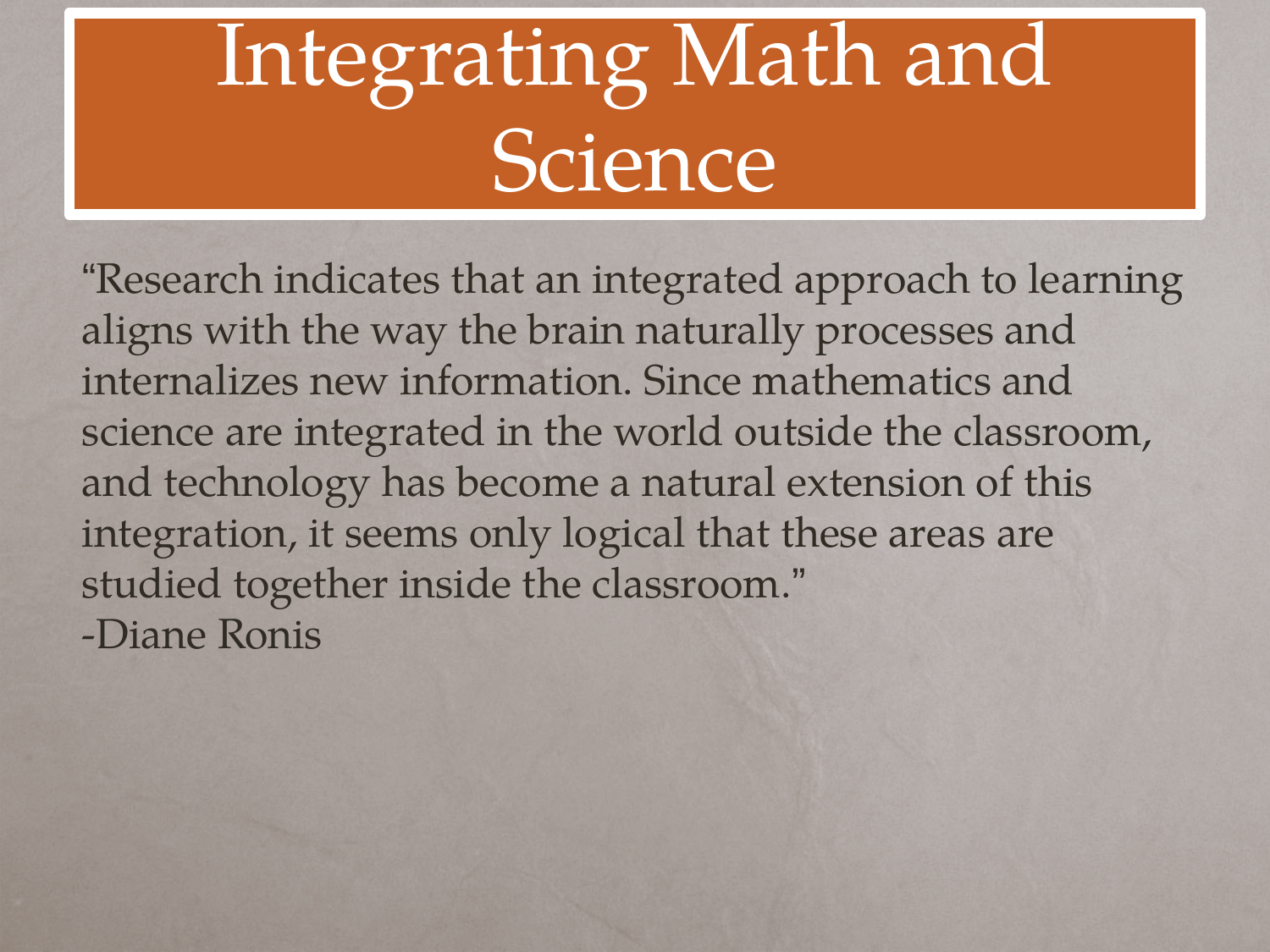

# Integrating Math and Science
“Research indicates that an integrated approach to learning aligns with the way the brain naturally processes and internalizes new information. Since mathematics and science are integrated in the world outside the classroom, and technology has become a natural extension of this integration, it seems only logical that these areas are studied together inside the classroom.”
-Diane Ronis